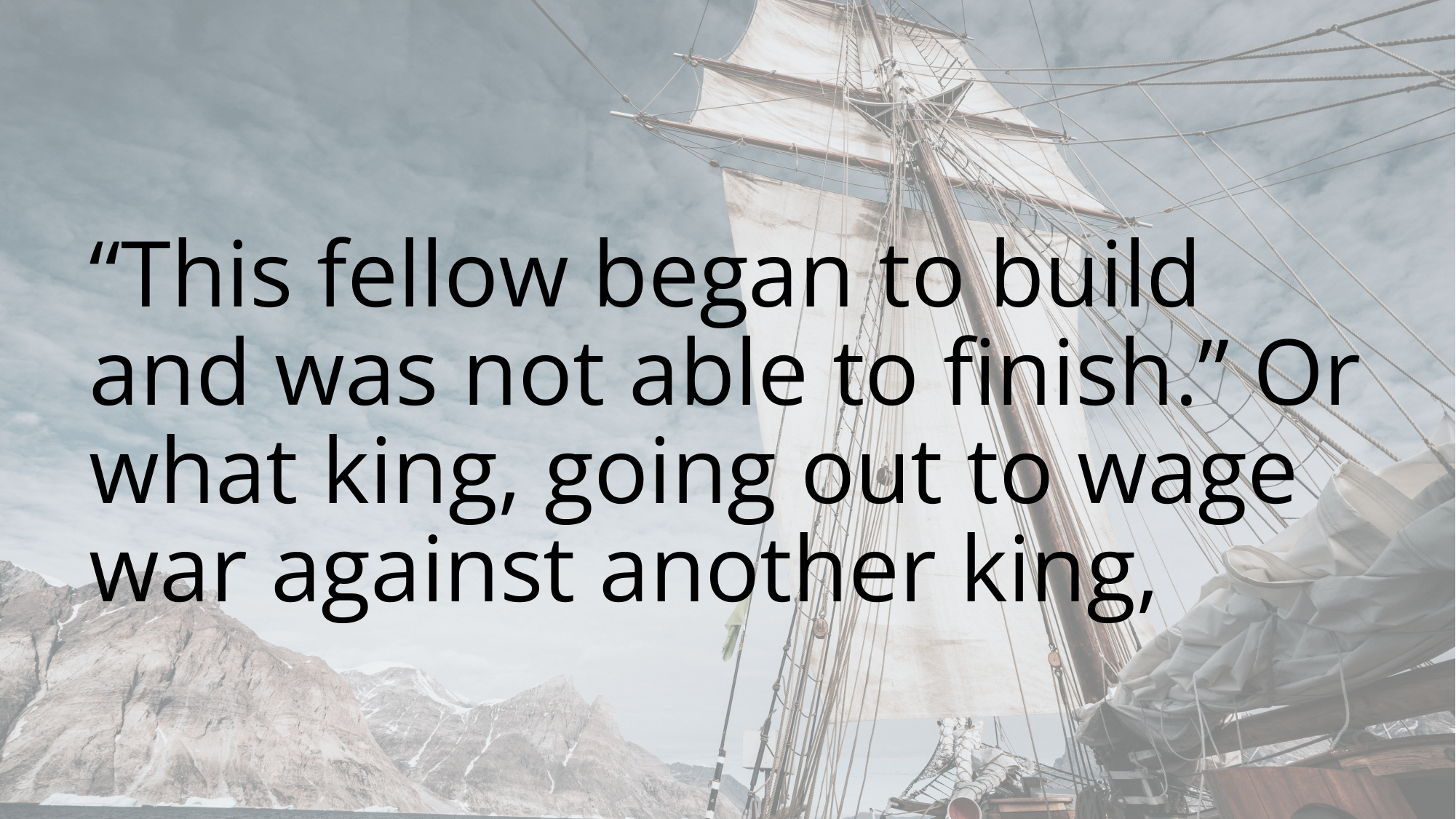

“This fellow began to build and was not able to finish.” Or what king, going out to wage war against another king,